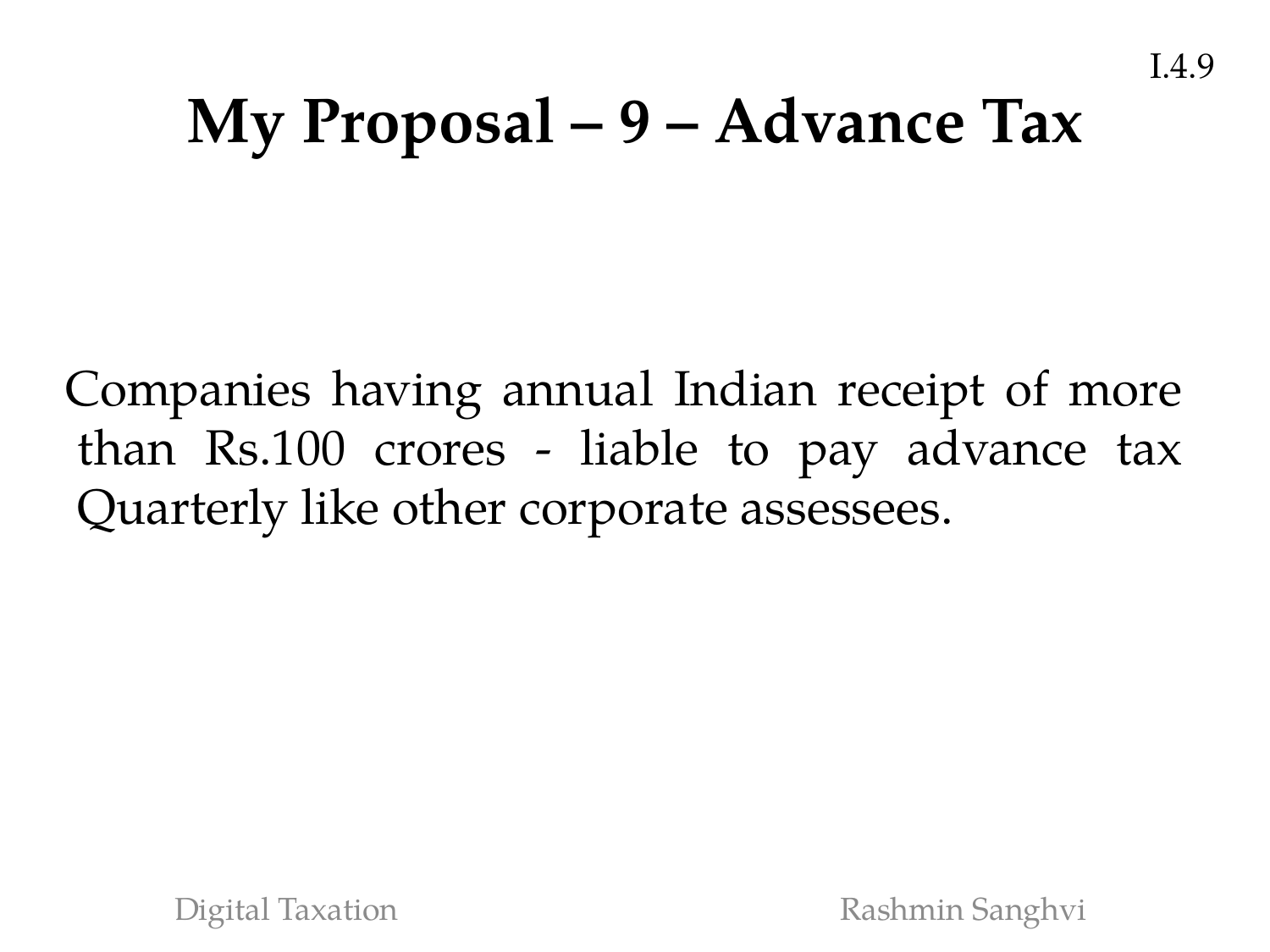

My Proposal – 9 – Advance Tax
I.4.9

Companies having annual Indian receipt of more than Rs.100 crores - liable to pay advance tax Quarterly like other corporate assessees.
Digital Taxation                                                       Rashmin Sanghvi